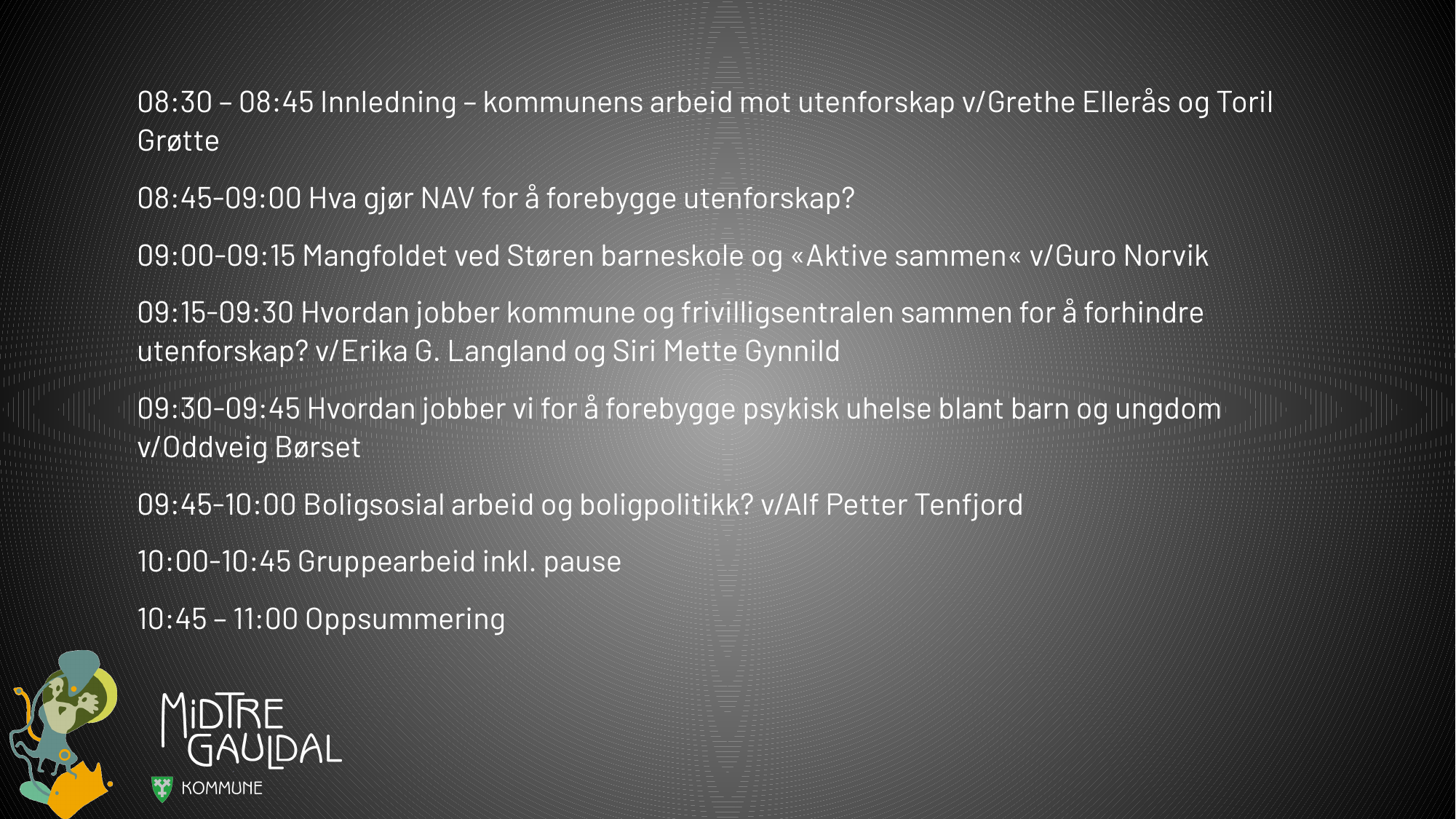

08:30 – 08:45 Innledning – kommunens arbeid mot utenforskap v/Grethe Ellerås og Toril Grøtte
08:45-09:00 Hva gjør NAV for å forebygge utenforskap?
09:00-09:15 Mangfoldet ved Støren barneskole og «Aktive sammen« v/Guro Norvik
09:15-09:30 Hvordan jobber kommune og frivilligsentralen sammen for å forhindre utenforskap? v/Erika G. Langland og Siri Mette Gynnild
09:30-09:45 Hvordan jobber vi for å forebygge psykisk uhelse blant barn og ungdom v/Oddveig Børset
09:45-10:00 Boligsosial arbeid og boligpolitikk? v/Alf Petter Tenfjord
10:00-10:45 Gruppearbeid inkl. pause
10:45 – 11:00 Oppsummering